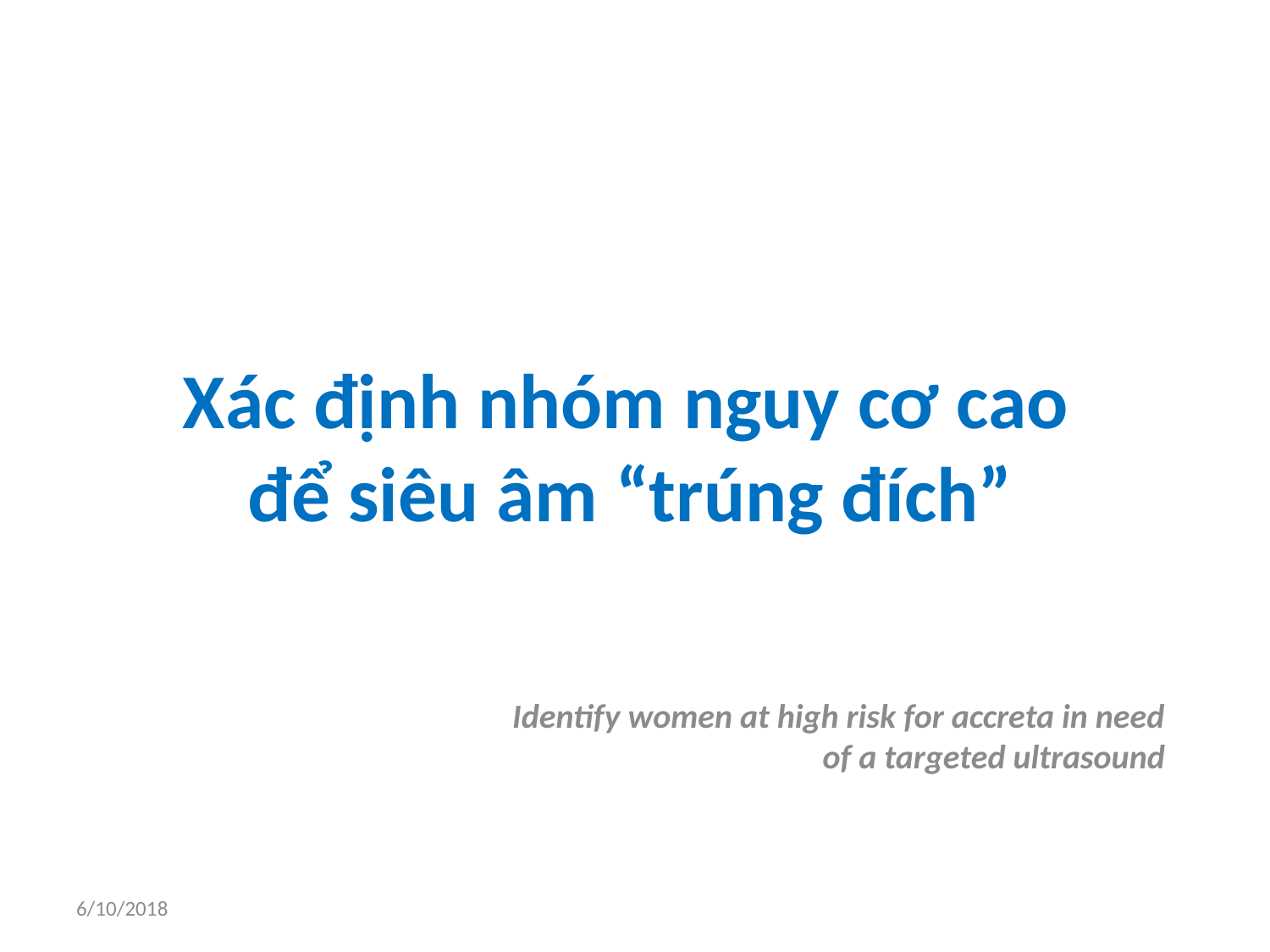

# Xác định nhóm nguy cơ cao để siêu âm “trúng đích”
 Identify women at high risk for accreta in need
of a targeted ultrasound
6/10/2018